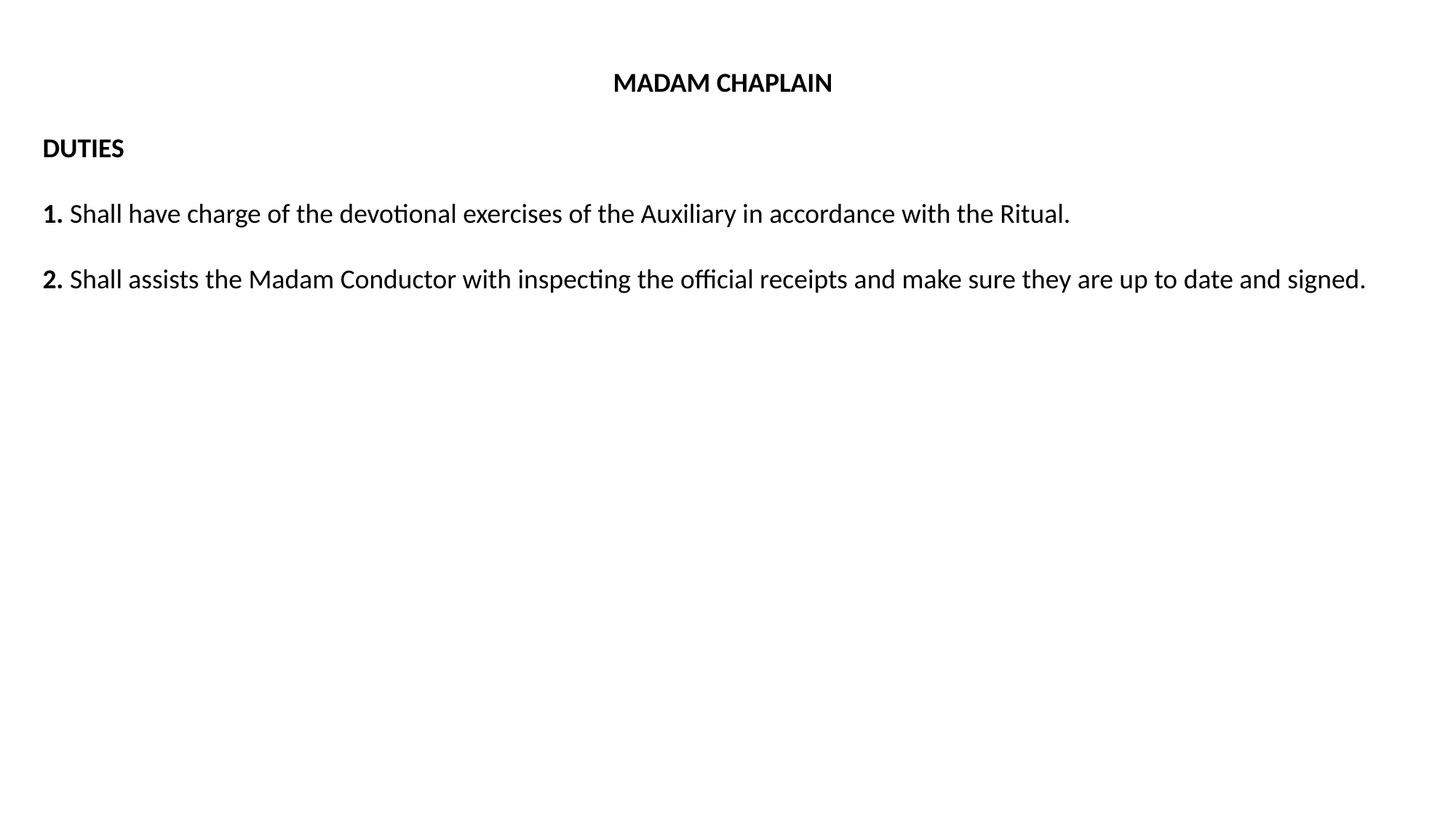

MADAM CHAPLAIN

DUTIES

1. Shall have charge of the devotional exercises of the Auxiliary in accordance with the Ritual.

2. Shall assists the Madam Conductor with inspecting the official receipts and make sure they are up to date and signed.